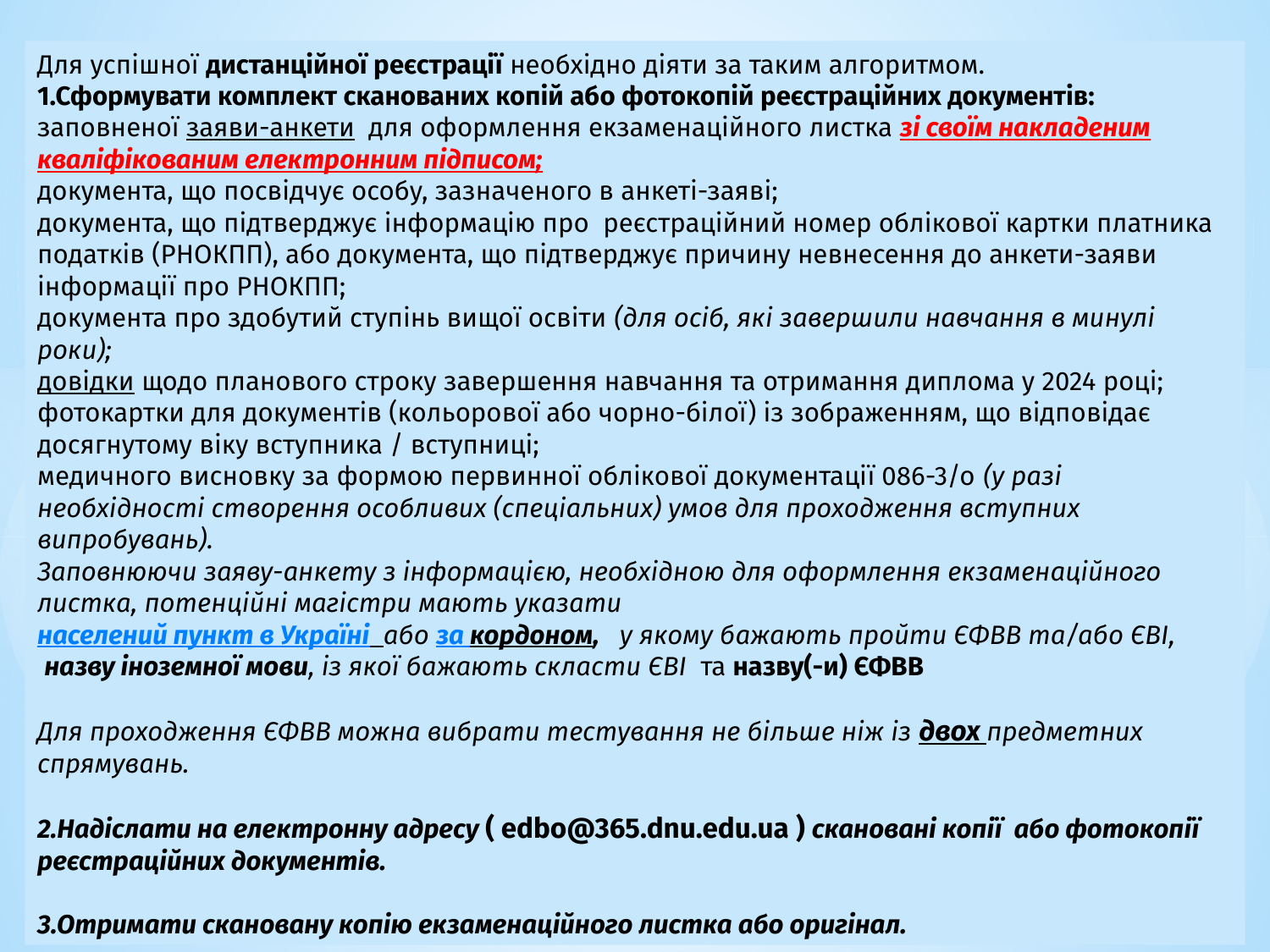

Для успішної дистанційної реєстрації необхідно діяти за таким алгоритмом.
1.Сформувати комплект сканованих копій або фотокопій реєстраційних документів:
заповненої заяви-анкети  для оформлення екзаменаційного листка зі своїм накладеним кваліфікованим електронним підписом;
документа, що посвідчує особу, зазначеного в анкеті-заяві;
документа, що підтверджує інформацію про  реєстраційний номер облікової картки платника податків (РНОКПП), або документа, що підтверджує причину невнесення до анкети-заяви інформації про РНОКПП;
документа про здобутий ступінь вищої освіти (для осіб, які завершили навчання в минулі роки);
довідки щодо планового строку завершення навчання та отримання диплома у 2024 році;
фотокартки для документів (кольорової або чорно-білої) із зображенням, що відповідає досягнутому віку вступника / вступниці;
медичного висновку за формою первинної облікової документації 086-3/о (у разі необхідності створення особливих (спеціальних) умов для проходження вступних випробувань).
Заповнюючи заяву-анкету з інформацією, необхідною для оформлення екзаменаційного листка, потенційні магістри мають указати
населений пункт в Україні  або за кордоном,   у якому бажають пройти ЄФВВ та/або ЄВІ,  назву іноземної мови, із якої бажають скласти ЄВІ  та назву(-и) ЄФВВ

Для проходження ЄФВВ можна вибрати тестування не більше ніж із двох предметних спрямувань.

2.Надіслати на електронну адресу ( edbo@365.dnu.edu.ua ) скановані копії  або фотокопії реєстраційних документів.

3.Отримати скановану копію екзаменаційного листка або оригінал.